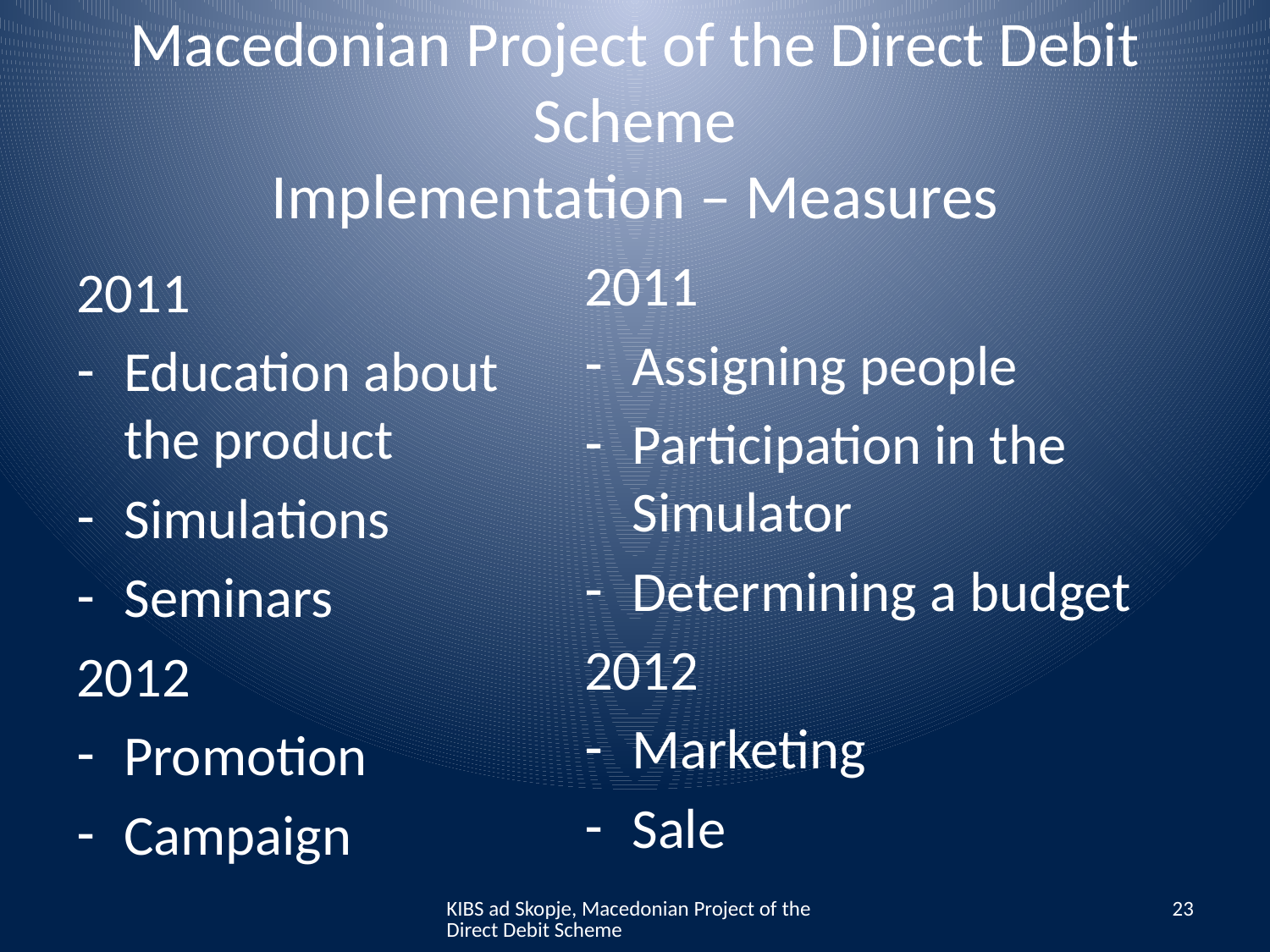

# Macedonian Project of the Direct Debit Scheme Implementation – Measures
2011
Assigning people
Participation in the Simulator
Determining a budget
2012
Marketing
Sale
2011
Education about the product
Simulations
Seminars
2012
Promotion
Campaign
KIBS ad Skopje, Macedonian Project of the Direct Debit Scheme
23